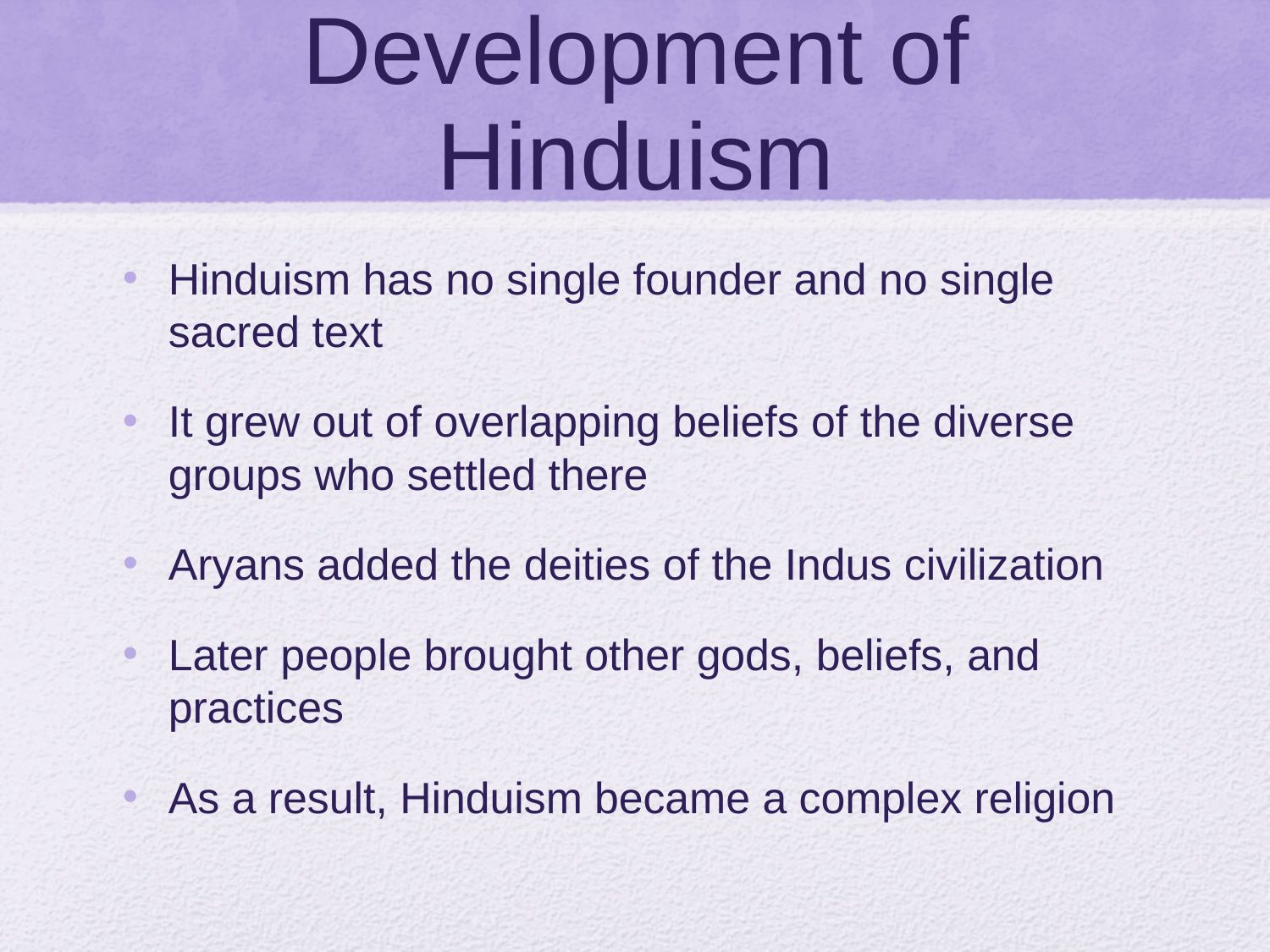

# Development of Hinduism
Hinduism has no single founder and no single sacred text
It grew out of overlapping beliefs of the diverse groups who settled there
Aryans added the deities of the Indus civilization
Later people brought other gods, beliefs, and practices
As a result, Hinduism became a complex religion